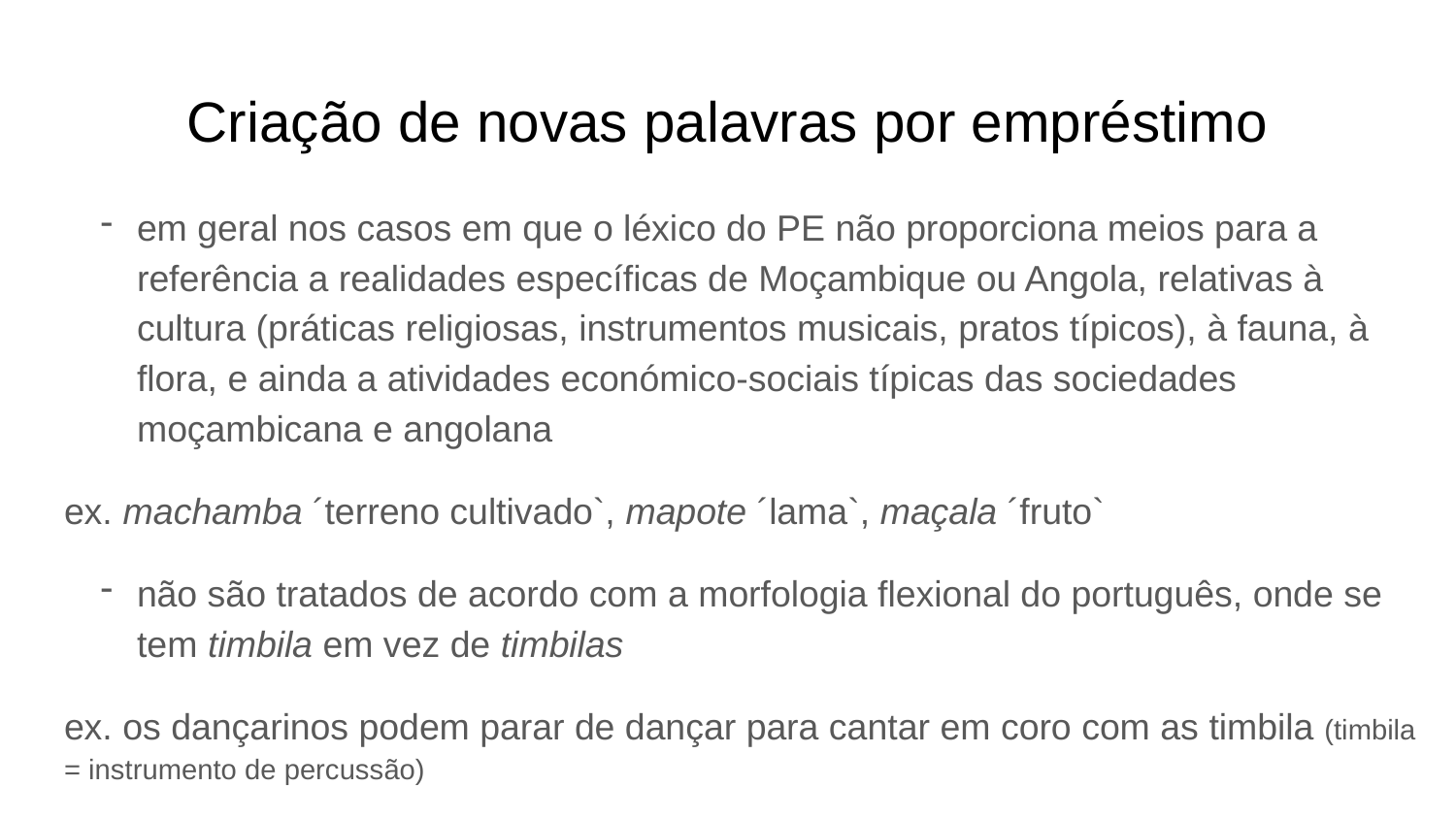

# Criação de novas palavras por empréstimo
em geral nos casos em que o léxico do PE não proporciona meios para a referência a realidades específicas de Moçambique ou Angola, relativas à cultura (práticas religiosas, instrumentos musicais, pratos típicos), à fauna, à flora, e ainda a atividades económico-sociais típicas das sociedades moçambicana e angolana
ex. machamba ´terreno cultivado`, mapote ´lama`, maçala ´fruto`
não são tratados de acordo com a morfologia flexional do português, onde se tem timbila em vez de timbilas
ex. os dançarinos podem parar de dançar para cantar em coro com as timbila (timbila = instrumento de percussão)